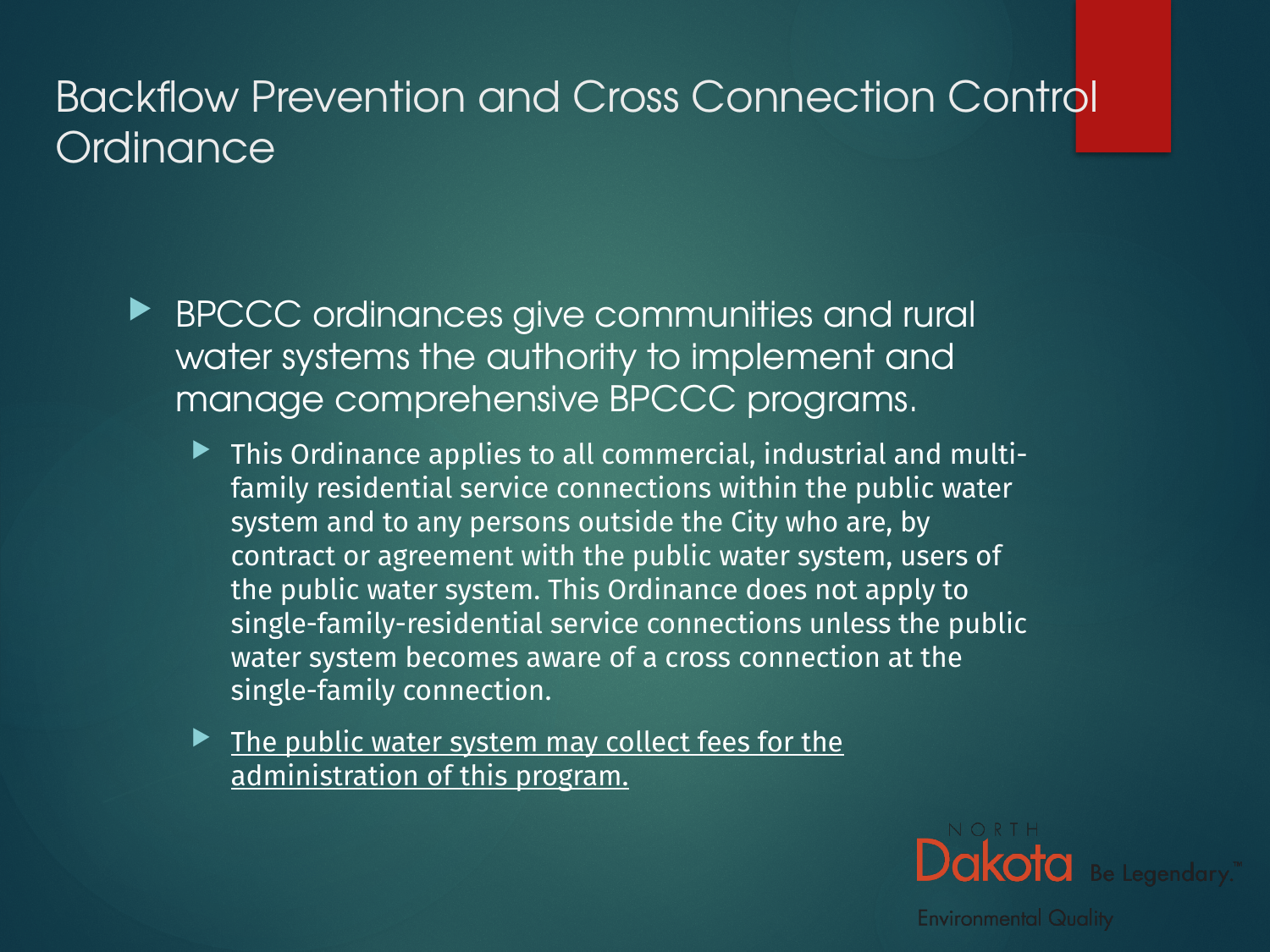

# Backflow Prevention and Cross Connection Control Ordinance
BPCCC ordinances give communities and rural water systems the authority to implement and manage comprehensive BPCCC programs.
This Ordinance applies to all commercial, industrial and multi-family residential service connections within the public water system and to any persons outside the City who are, by contract or agreement with the public water system, users of the public water system. This Ordinance does not apply to single-family-residential service connections unless the public water system becomes aware of a cross connection at the single-family connection.
The public water system may collect fees for the administration of this program.